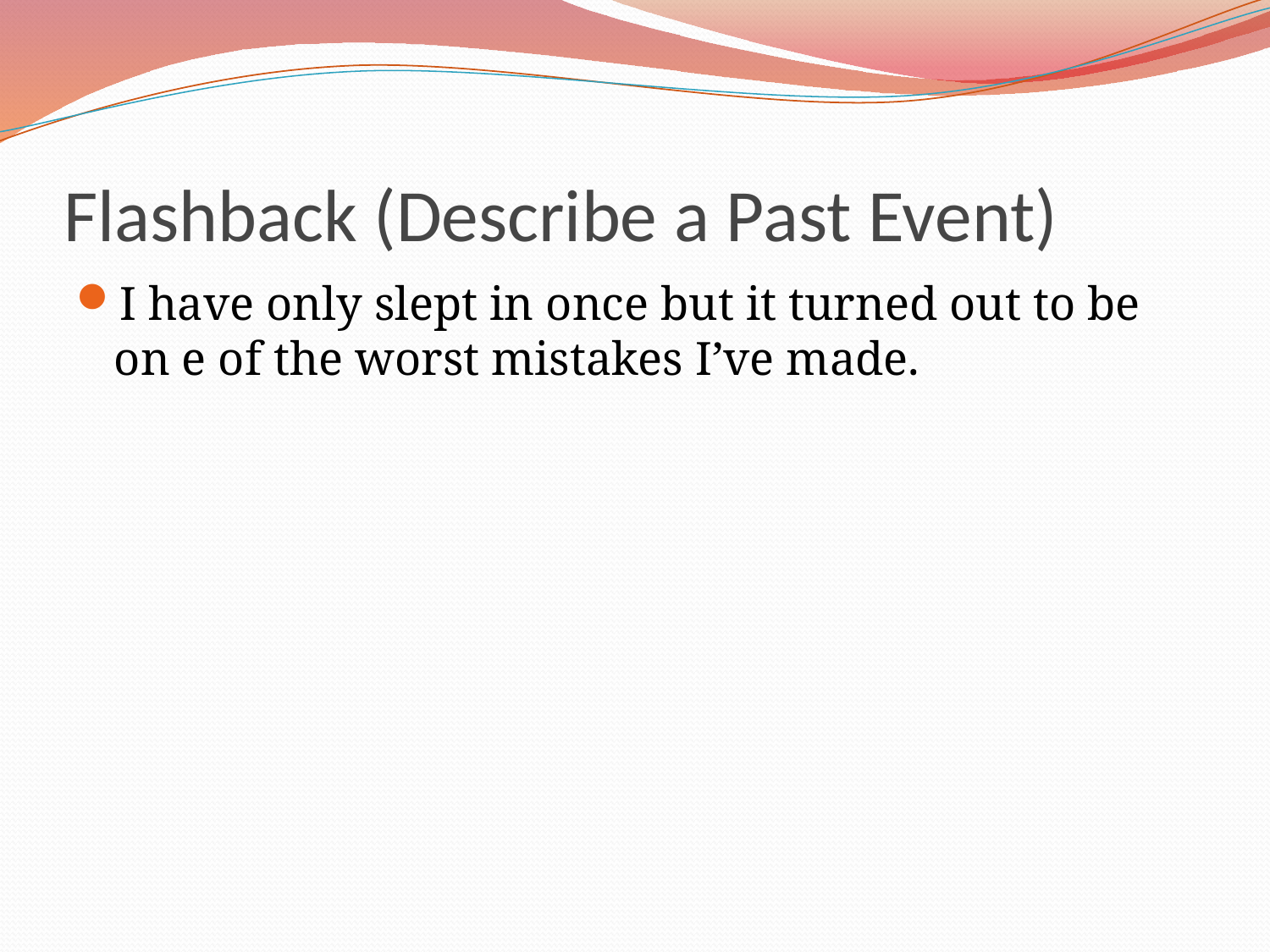

# Flashback (Describe a Past Event)
I have only slept in once but it turned out to be on e of the worst mistakes I’ve made.